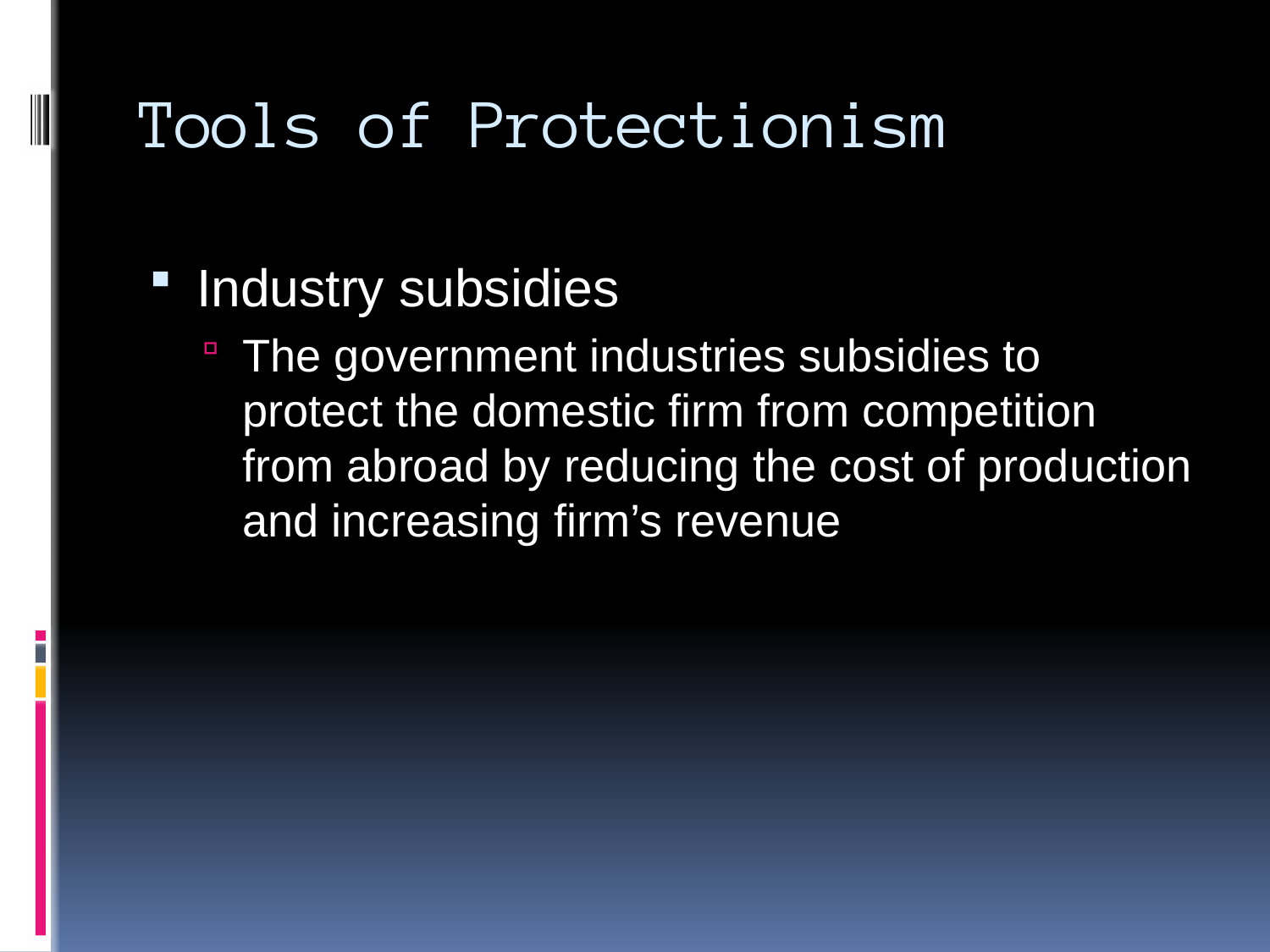

# Tools of Protectionism
Industry subsidies
The government industries subsidies to protect the domestic firm from competition from abroad by reducing the cost of production and increasing firm’s revenue